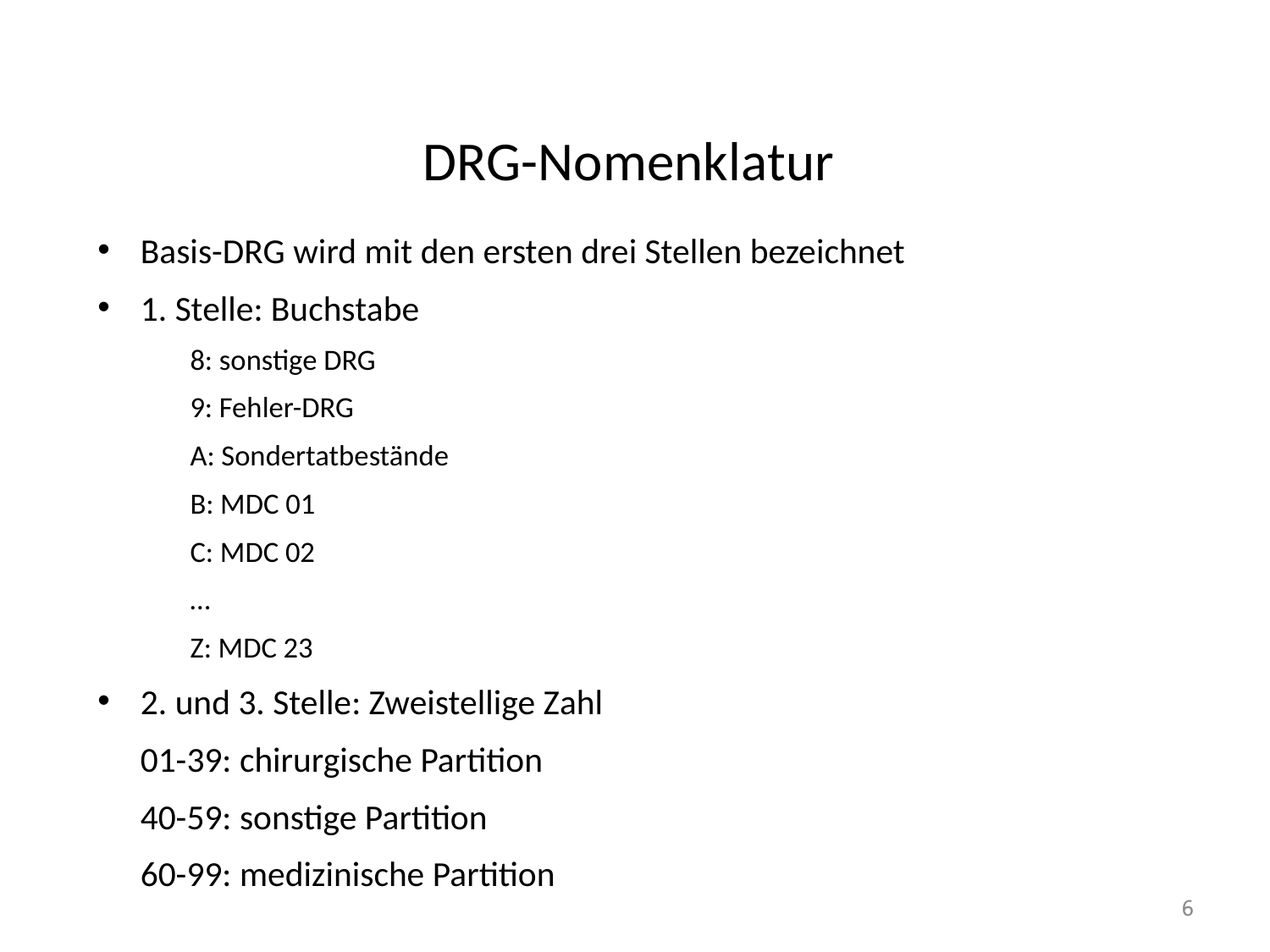

# DRG-Nomenklatur
Basis-DRG wird mit den ersten drei Stellen bezeichnet
1. Stelle: Buchstabe
	8: sonstige DRG
	9: Fehler-DRG
	A: Sondertatbestände
	B: MDC 01
	C: MDC 02
	…
	Z: MDC 23
2. und 3. Stelle: Zweistellige Zahl
		01-39: chirurgische Partition
		40-59: sonstige Partition
		60-99: medizinische Partition
6